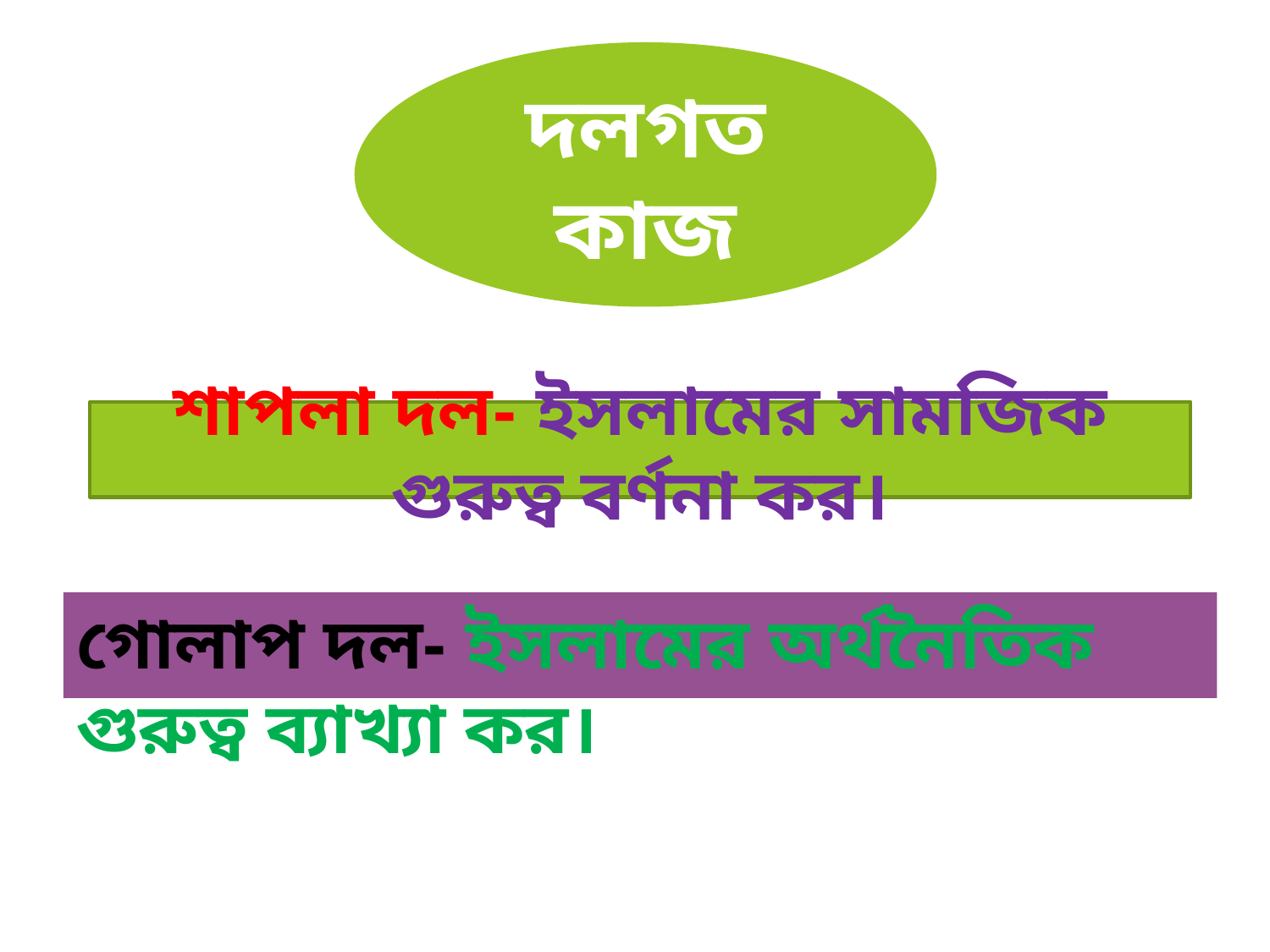

দলগত কাজ
শাপলা দল- ইসলামের সামজিক গুরুত্ব বর্ণনা কর।
গোলাপ দল- ইসলামের অর্থনৈতিক গুরুত্ব ব্যাখ্যা কর।